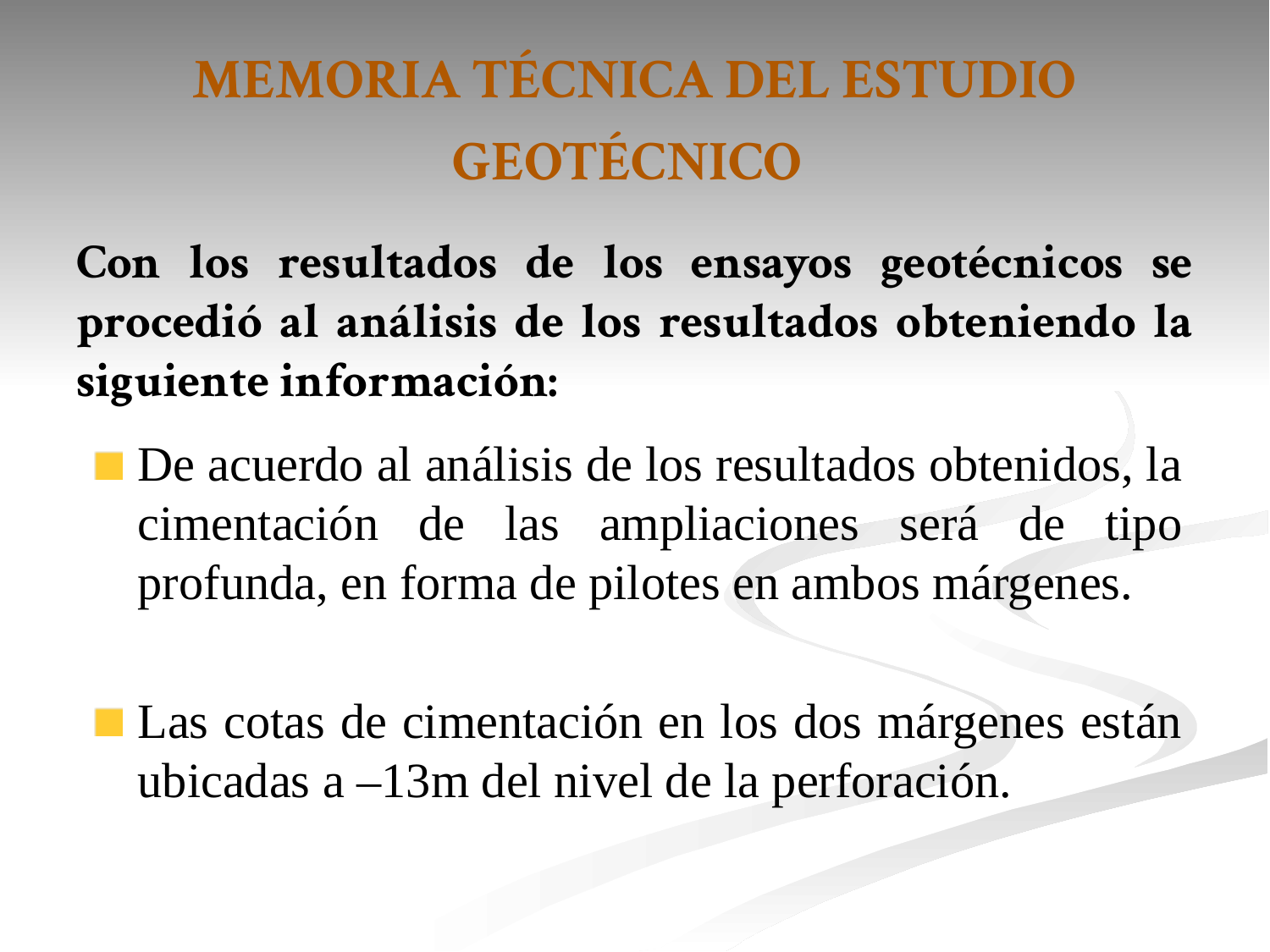

# MEMORIA TÉCNICA DEL ESTUDIO GEOTÉCNICO
Con los resultados de los ensayos geotécnicos se procedió al análisis de los resultados obteniendo la siguiente información:

De acuerdo al análisis de los resultados obtenidos, la cimentación de las ampliaciones será de tipo profunda, en forma de pilotes en ambos márgenes.

Las cotas de cimentación en los dos márgenes están ubicadas a –13m del nivel de la perforación.